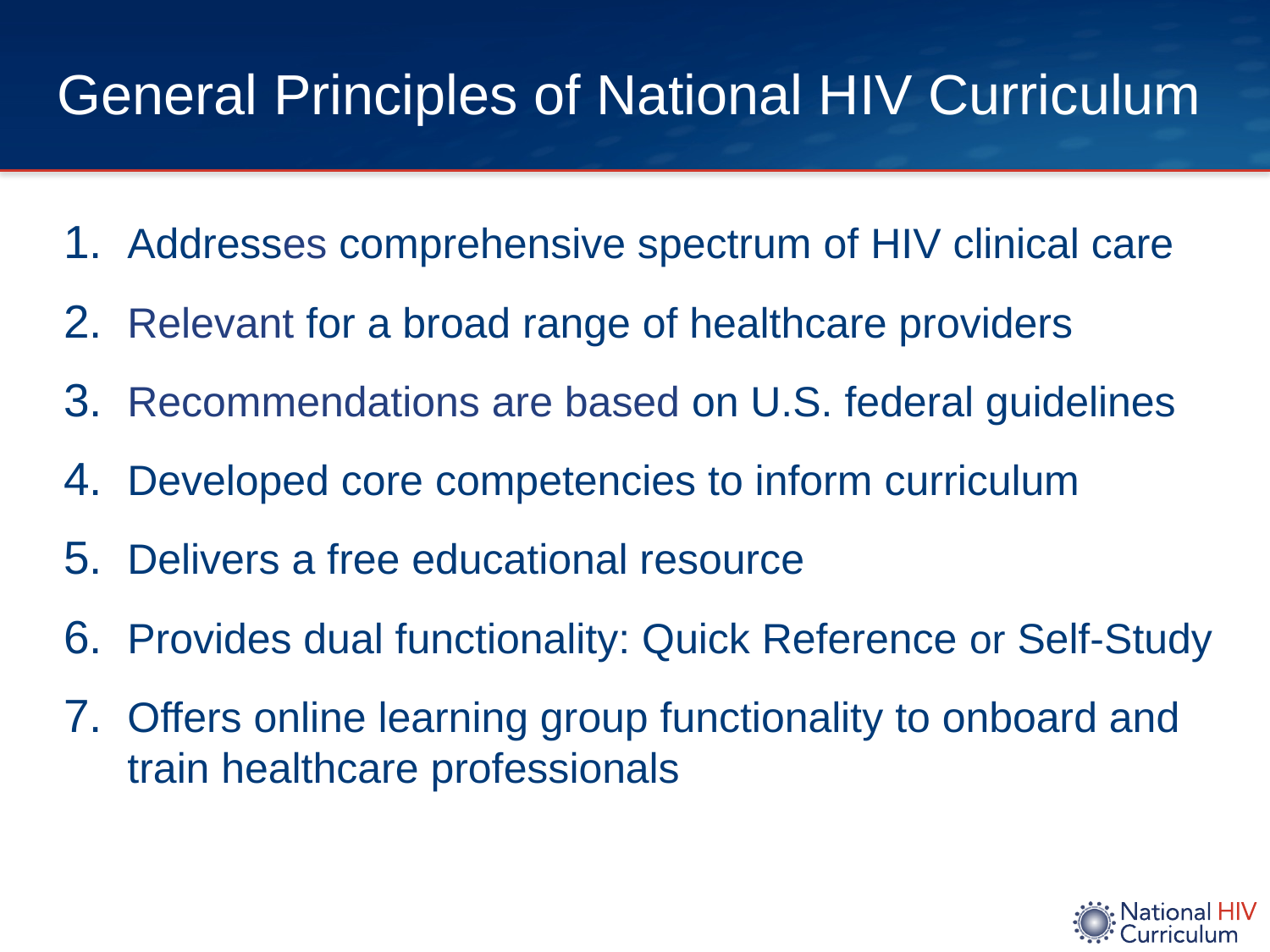

# General Principles of National HIV Curriculum
Addresses comprehensive spectrum of HIV clinical care
Relevant for a broad range of healthcare providers
Recommendations are based on U.S. federal guidelines
Developed core competencies to inform curriculum
Delivers a free educational resource
Provides dual functionality: Quick Reference or Self-Study
Offers online learning group functionality to onboard and train healthcare professionals